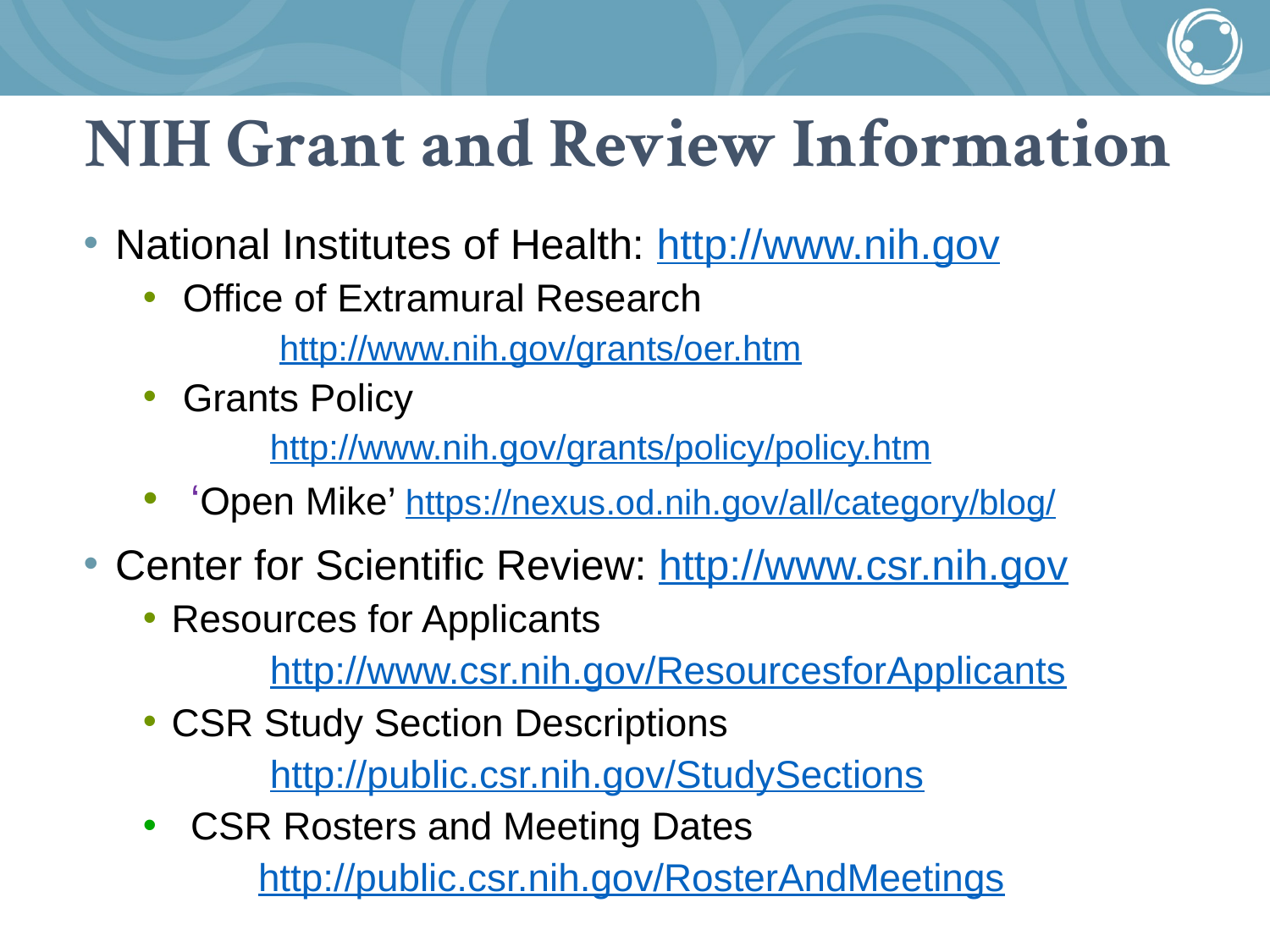

# NIH Grant and Review Information
National Institutes of Health: http://www.nih.gov
Office of Extramural Research
	 http://www.nih.gov/grants/oer.htm
Grants Policy
	http://www.nih.gov/grants/policy/policy.htm
‘Open Mike’ https://nexus.od.nih.gov/all/category/blog/

Center for Scientific Review: http://www.csr.nih.gov
Resources for Applicants
	http://www.csr.nih.gov/ResourcesforApplicants
CSR Study Section Descriptions
	http://public.csr.nih.gov/StudySections
CSR Rosters and Meeting Dates
	http://public.csr.nih.gov/RosterAndMeetings